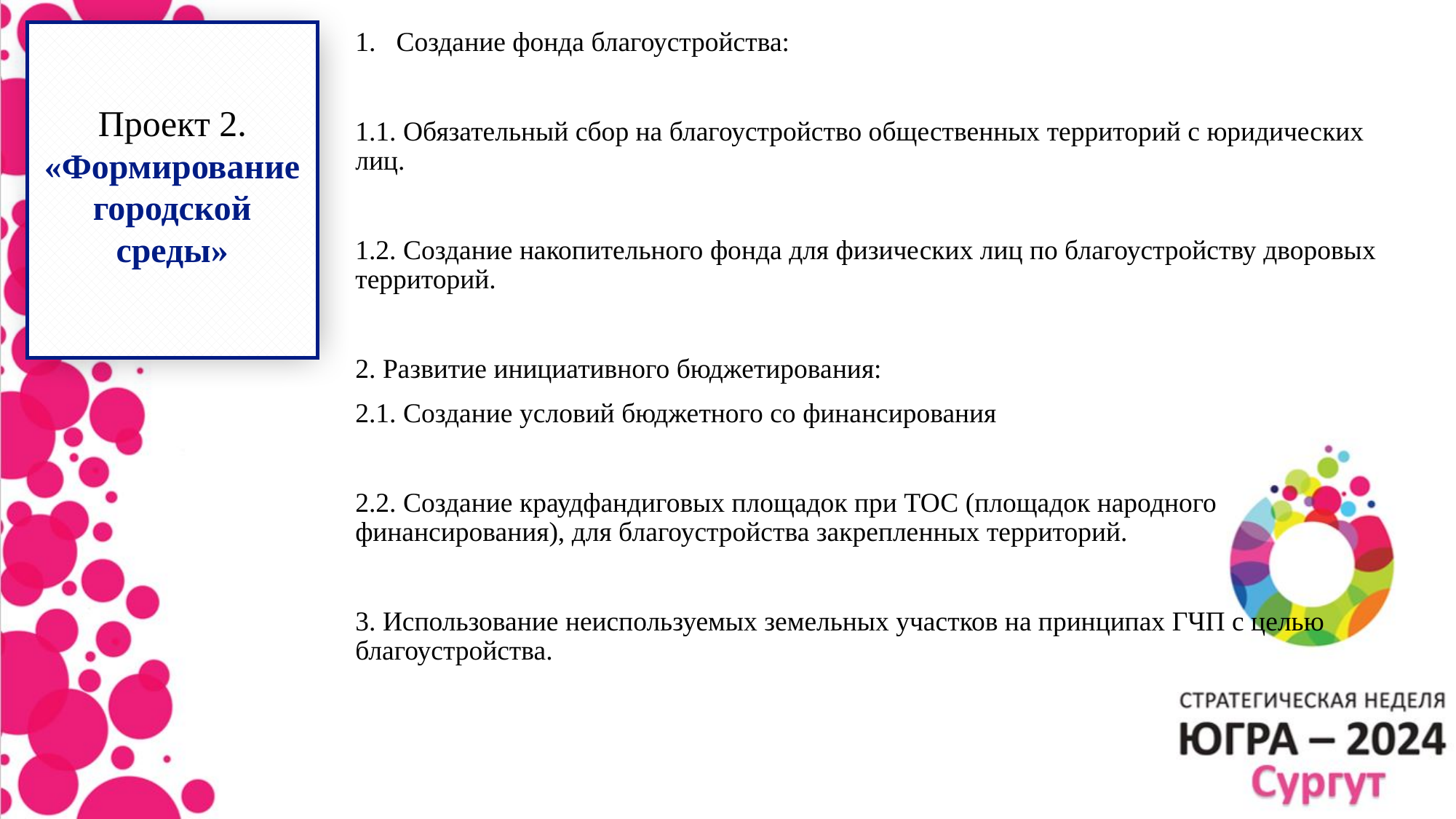

Проект 2.
«Формирование городской среды»

Создание фонда благоустройства:

1.1. Обязательный сбор на благоустройство общественных территорий с юридических лиц.

1.2. Создание накопительного фонда для физических лиц по благоустройству дворовых территорий.

2. Развитие инициативного бюджетирования:
2.1. Создание условий бюджетного со финансирования

2.2. Создание краудфандиговых площадок при ТОС (площадок народного финансирования), для благоустройства закрепленных территорий.

3. Использование неиспользуемых земельных участков на принципах ГЧП с целью благоустройства.